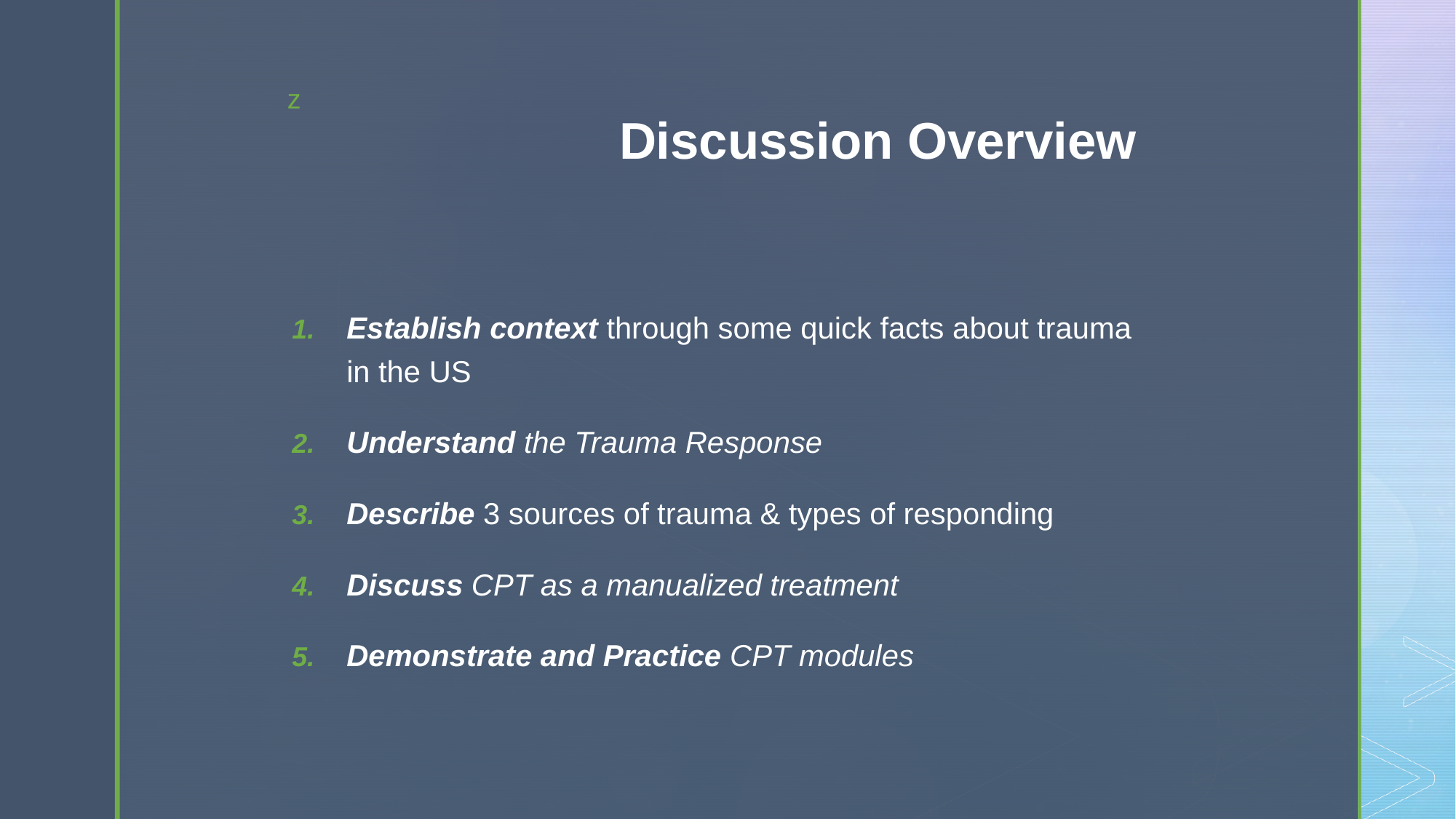

# Discussion Overview
Establish context through some quick facts about trauma in the US
Understand the Trauma Response
Describe 3 sources of trauma & types of responding
Discuss CPT as a manualized treatment
Demonstrate and Practice CPT modules